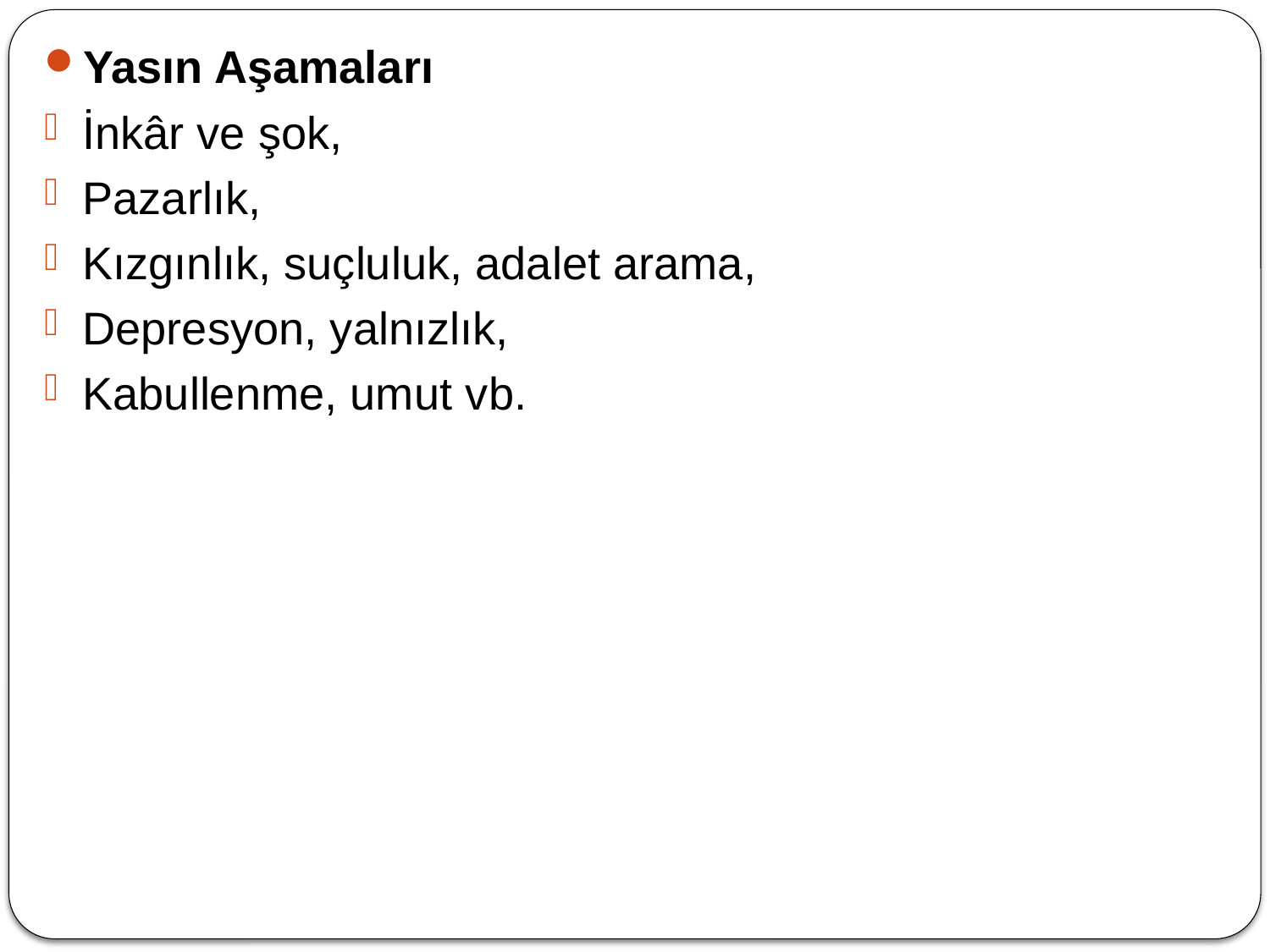

Yasın Aşamaları
İnkâr ve şok,
Pazarlık,
Kızgınlık, suçluluk, adalet arama,
Depresyon, yalnızlık,
Kabullenme, umut vb.